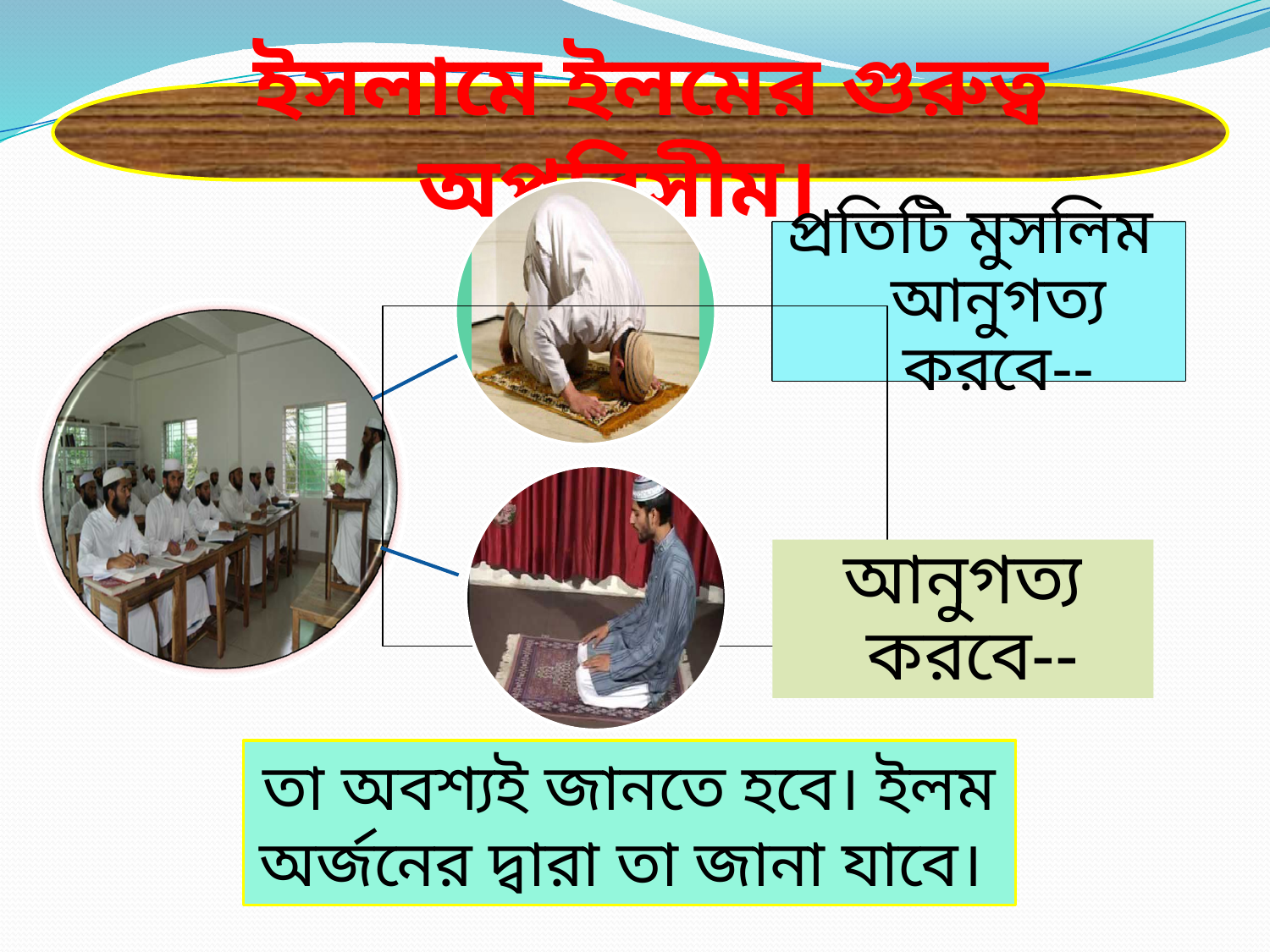

ইসলামে ইলমের গুরুত্ব অপরিসীম।

প্রতিটি মুসলিম  আনুগত্য করবে--

আনুগত্য করবে--

তা অবশ্যই জানতে হবে। ইলম অর্জনের দ্বারা তা জানা যাবে।